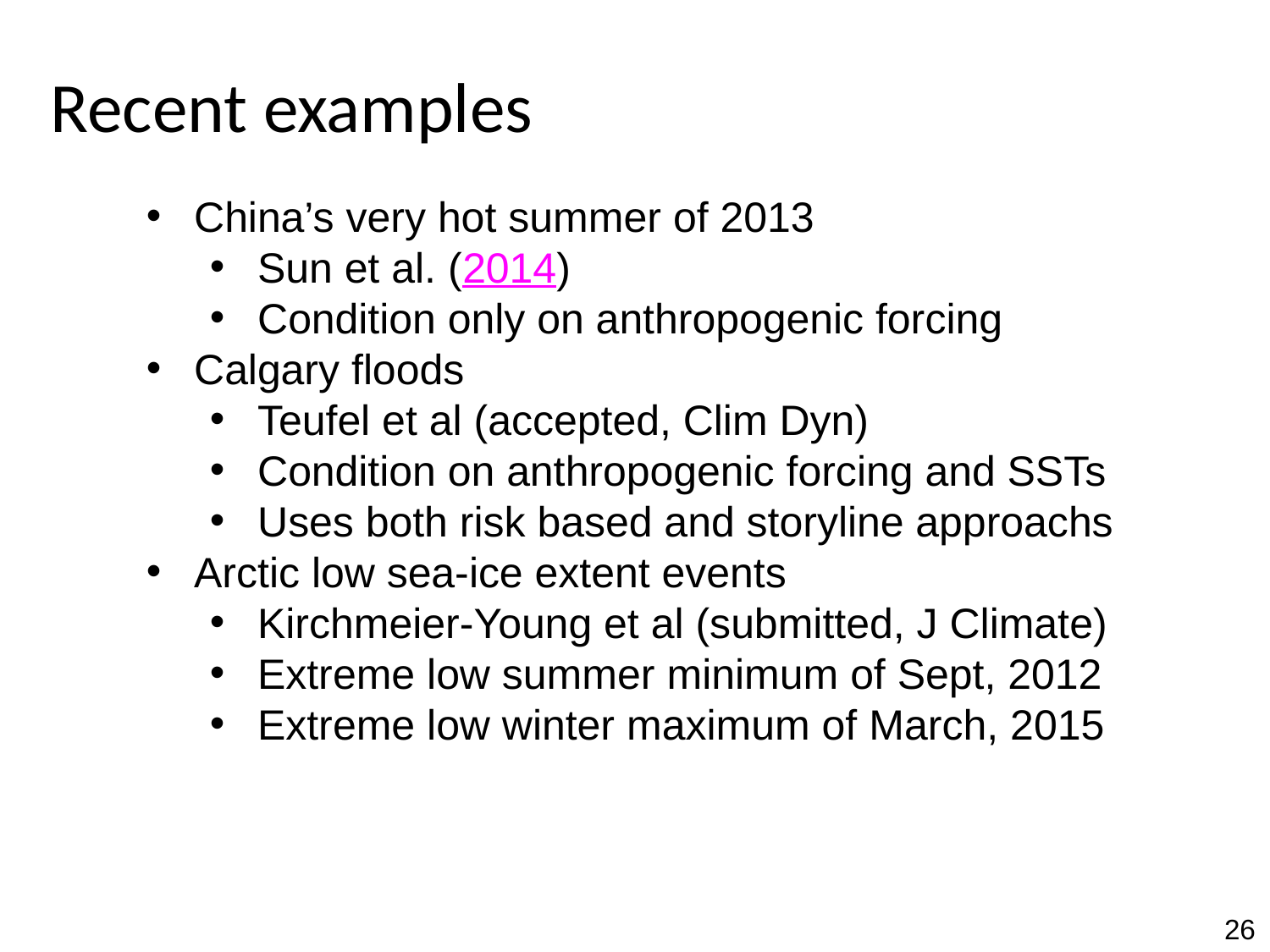

# Recent examples
China’s very hot summer of 2013
Sun et al. (2014)
Condition only on anthropogenic forcing
Calgary floods
Teufel et al (accepted, Clim Dyn)
Condition on anthropogenic forcing and SSTs
Uses both risk based and storyline approachs
Arctic low sea-ice extent events
Kirchmeier-Young et al (submitted, J Climate)
Extreme low summer minimum of Sept, 2012
Extreme low winter maximum of March, 2015